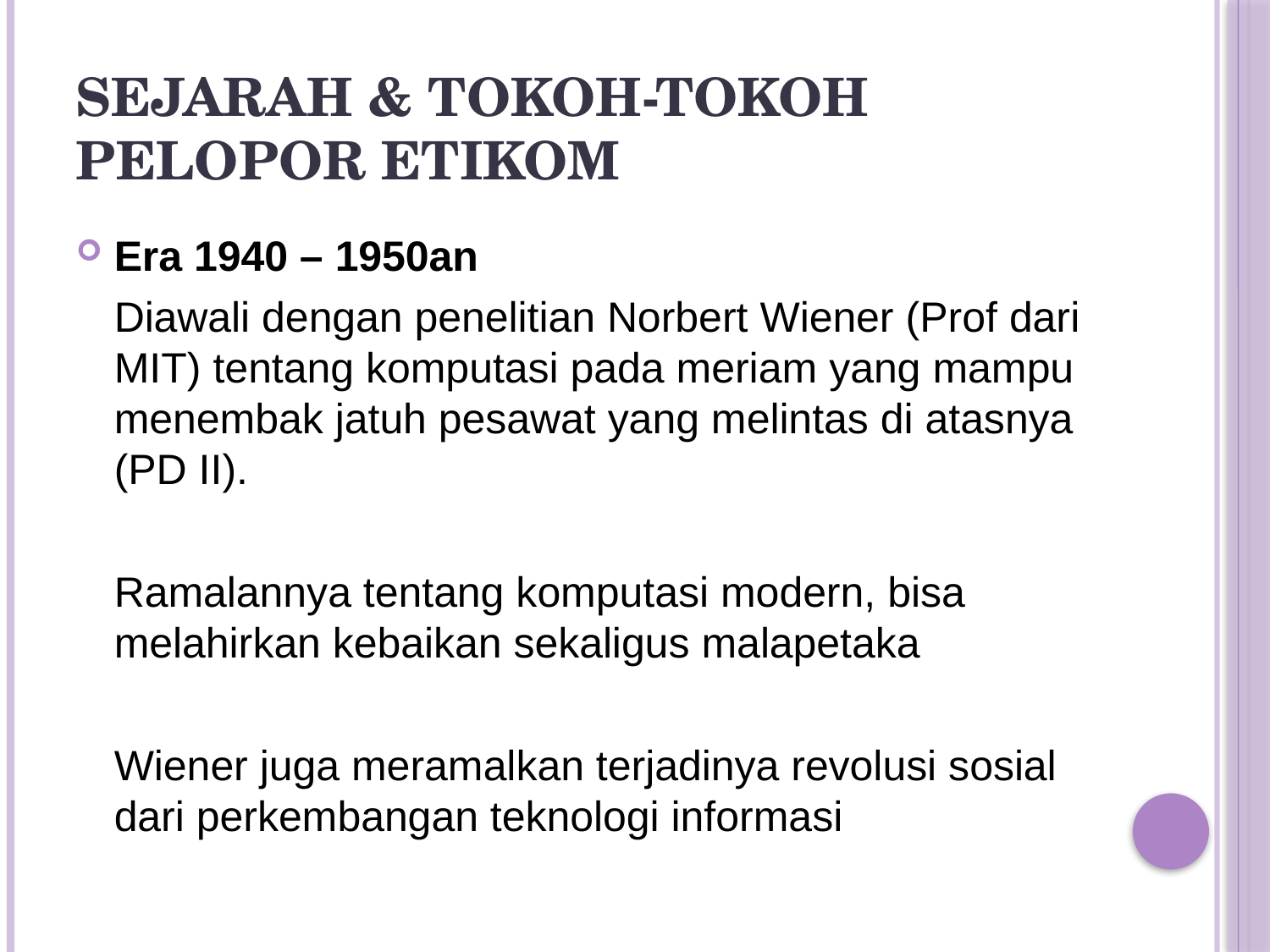

# Sejarah & Tokoh-tokoh Pelopor Etikom
Era 1940 – 1950an
	Diawali dengan penelitian Norbert Wiener (Prof dari MIT) tentang komputasi pada meriam yang mampu menembak jatuh pesawat yang melintas di atasnya (PD II).

	Ramalannya tentang komputasi modern, bisa melahirkan kebaikan sekaligus malapetaka

	Wiener juga meramalkan terjadinya revolusi sosial dari perkembangan teknologi informasi